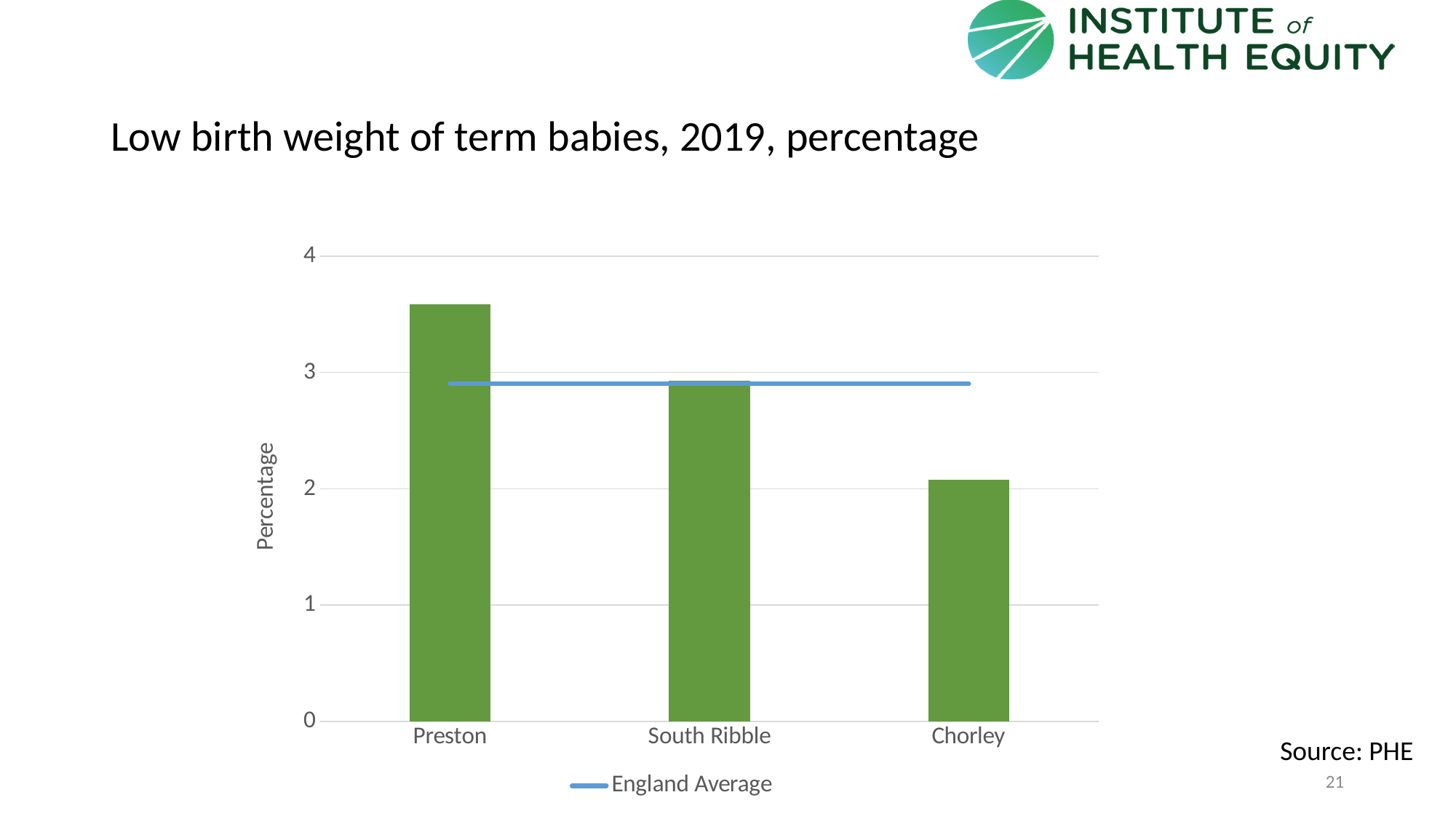

# Low birth weight of term babies, 2019, percentage

### Chart

| Category | Area | England Average |
|---|---|---|
| Preston | 3.5849 | 2.90291829392047 |
| South Ribble | 2.9289 | 2.90291829392047 |
| Chorley | 2.0751 | 2.90291829392047 |
Source: PHE
21